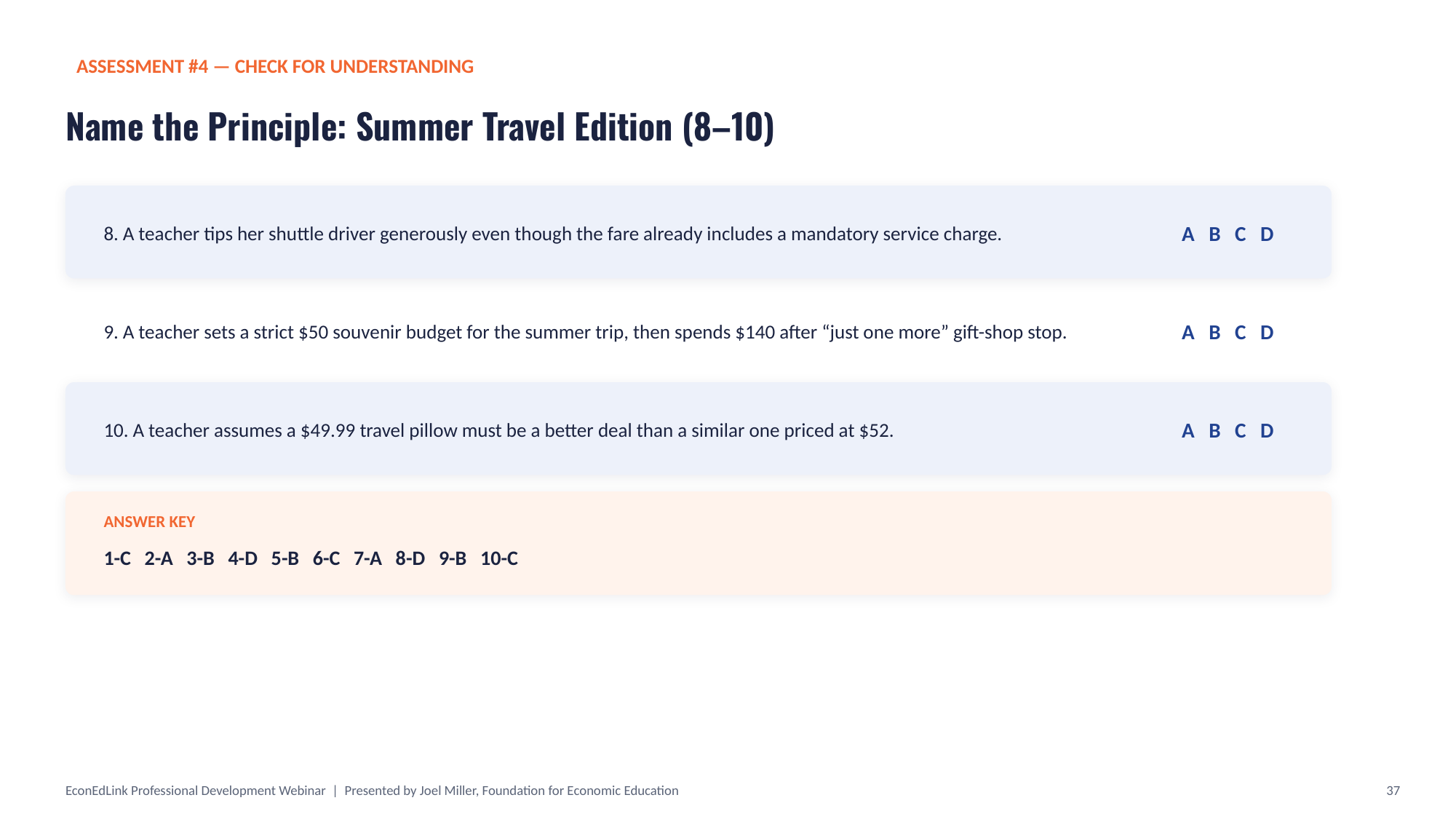

ASSESSMENT #4 — CHECK FOR UNDERSTANDING
Name the Principle: Summer Travel Edition (8–10)

8. A teacher tips her shuttle driver generously even though the fare already includes a mandatory service charge.
A   B   C   D
9. A teacher sets a strict $50 souvenir budget for the summer trip, then spends $140 after “just one more” gift-shop stop.
A   B   C   D

10. A teacher assumes a $49.99 travel pillow must be a better deal than a similar one priced at $52.
A   B   C   D

ANSWER KEY
1-C   2-A   3-B   4-D   5-B   6-C   7-A   8-D   9-B   10-C
EconEdLink Professional Development Webinar  |  Presented by Joel Miller, Foundation for Economic Education
37